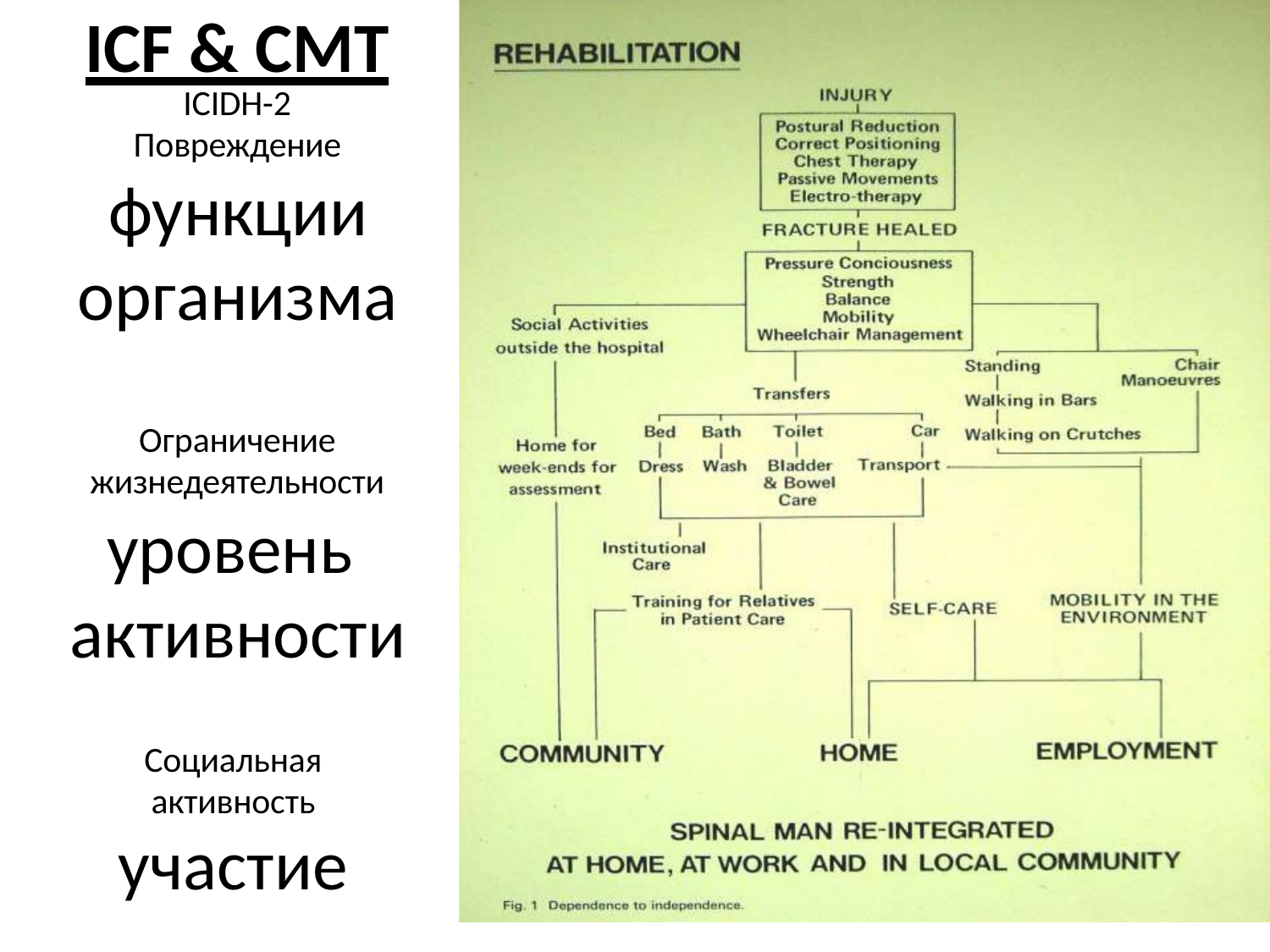

# ICF & СМТ

ICIDH-2
Повреждение
функции  организма

Ограничение
жизнедеятельности
уровень  активности

Социальная активность
участие